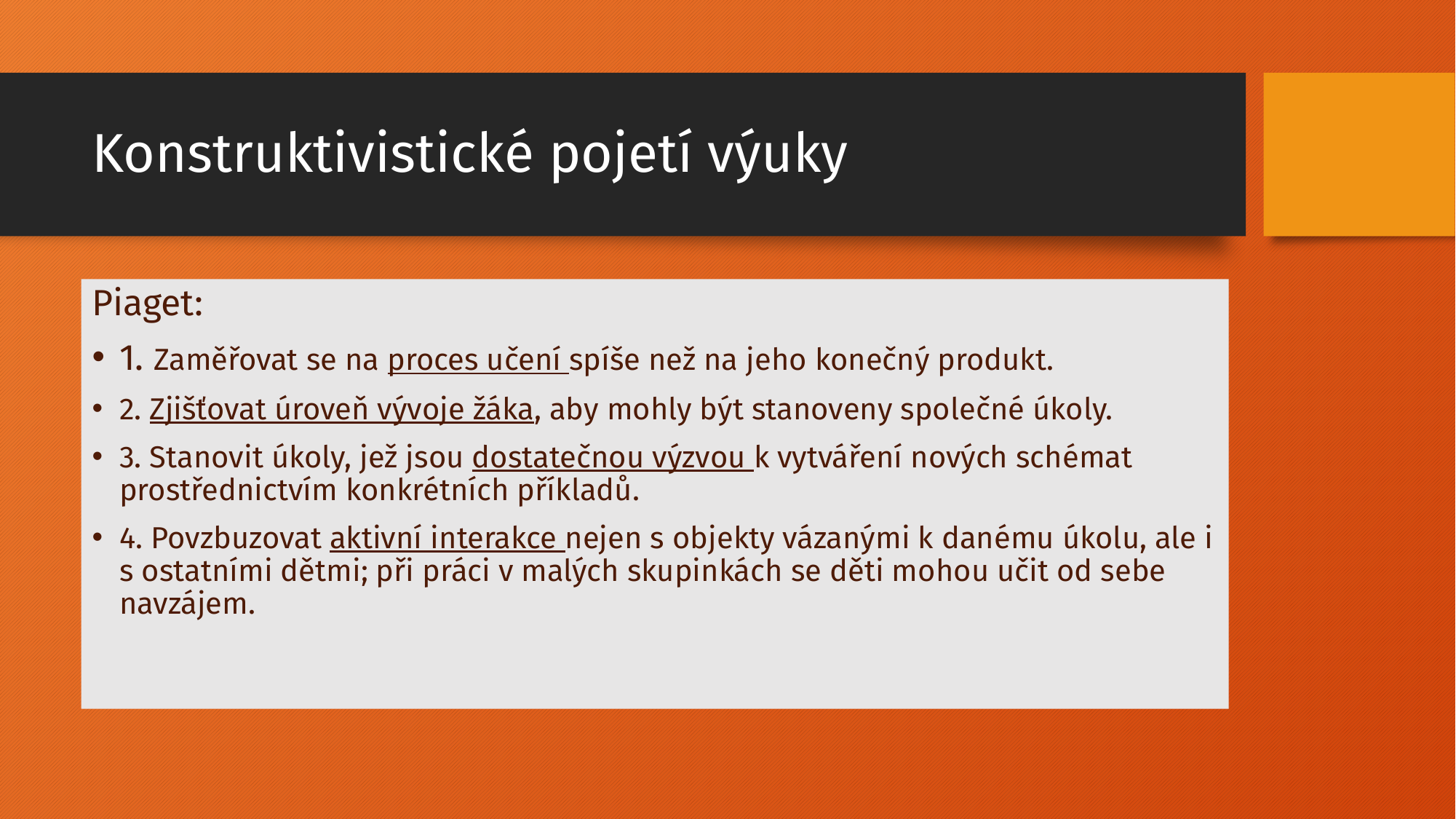

# Konstruktivistické pojetí výuky
Piaget:
1. Zaměřovat se na proces učení spíše než na jeho konečný produkt.
2. Zjišťovat úroveň vývoje žáka, aby mohly být stanoveny společné úkoly.
3. Stanovit úkoly, jež jsou dostatečnou výzvou k vytváření nových schémat prostřednictvím konkrétních příkladů.
4. Povzbuzovat aktivní interakce nejen s objekty vázanými k danému úkolu, ale i s ostatními dětmi; při práci v malých skupinkách se děti mohou učit od sebe navzájem.